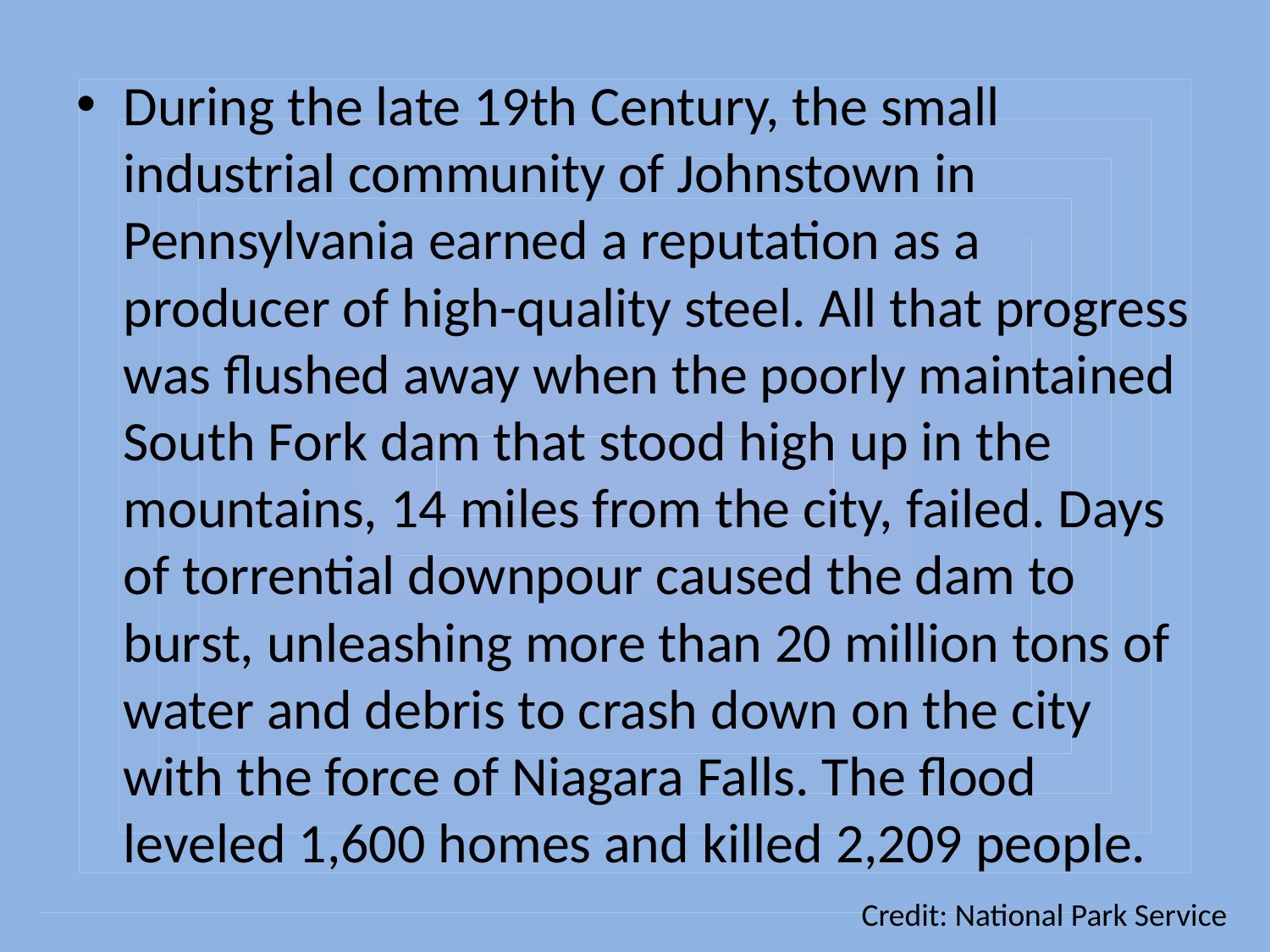

During the late 19th Century, the small industrial community of Johnstown in Pennsylvania earned a reputation as a producer of high-quality steel. All that progress was flushed away when the poorly maintained South Fork dam that stood high up in the mountains, 14 miles from the city, failed. Days of torrential downpour caused the dam to burst, unleashing more than 20 million tons of water and debris to crash down on the city with the force of Niagara Falls. The flood leveled 1,600 homes and killed 2,209 people.
Credit: National Park Service